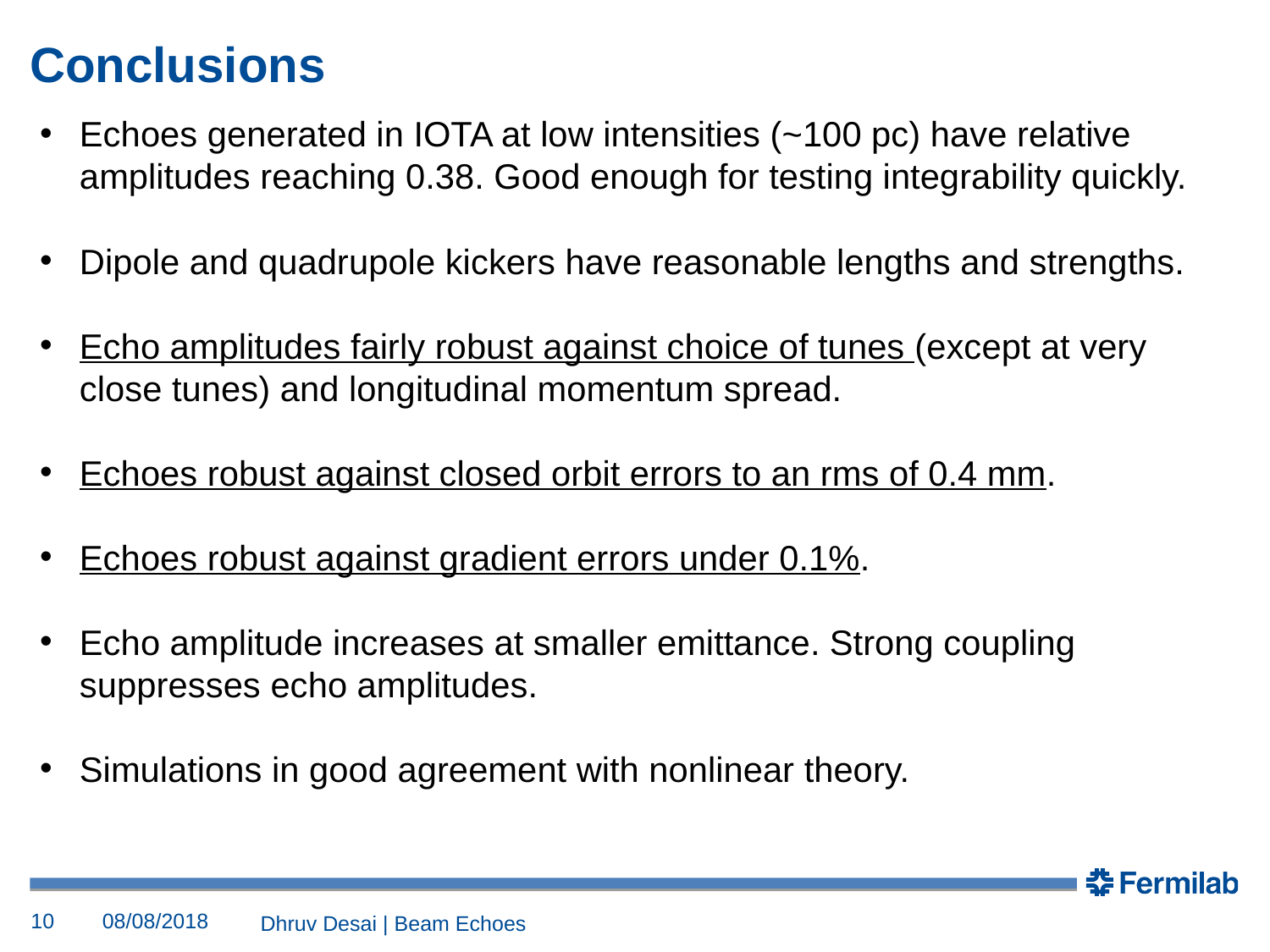

Conclusions

Echoes generated in IOTA at low intensities (~100 pc) have relative amplitudes reaching 0.38. Good enough for testing integrability quickly.

Dipole and quadrupole kickers have reasonable lengths and strengths.

Echo amplitudes fairly robust against choice of tunes (except at very close tunes) and longitudinal momentum spread.

Echoes robust against closed orbit errors to an rms of 0.4 mm.

Echoes robust against gradient errors under 0.1%.

Echo amplitude increases at smaller emittance. Strong coupling suppresses echo amplitudes.

Simulations in good agreement with nonlinear theory.

10
08/08/2018
Dhruv Desai | Beam Echoes